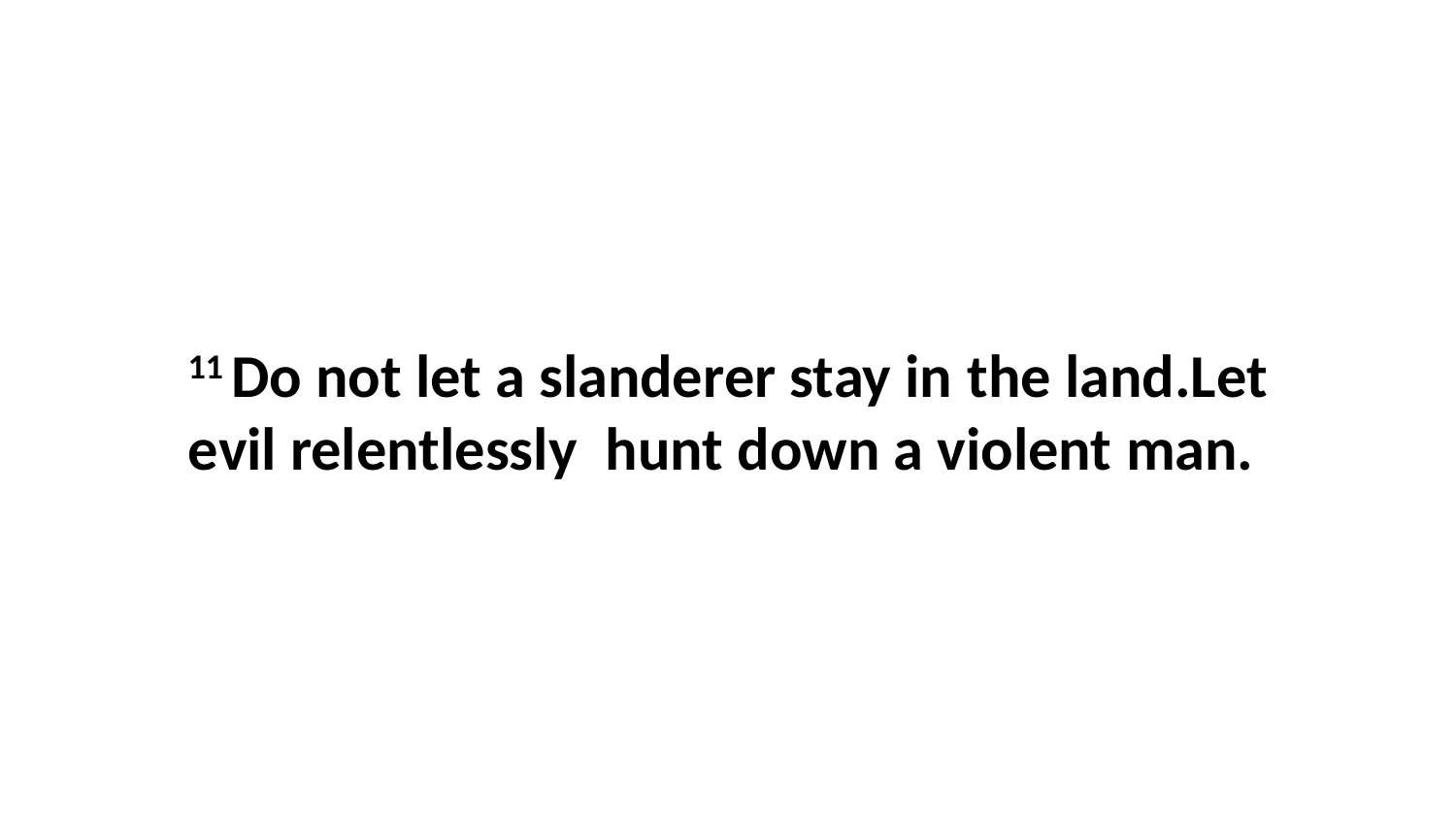

11 Do not let a slanderer stay in the land.Let evil relentlessly  hunt down a violent man.